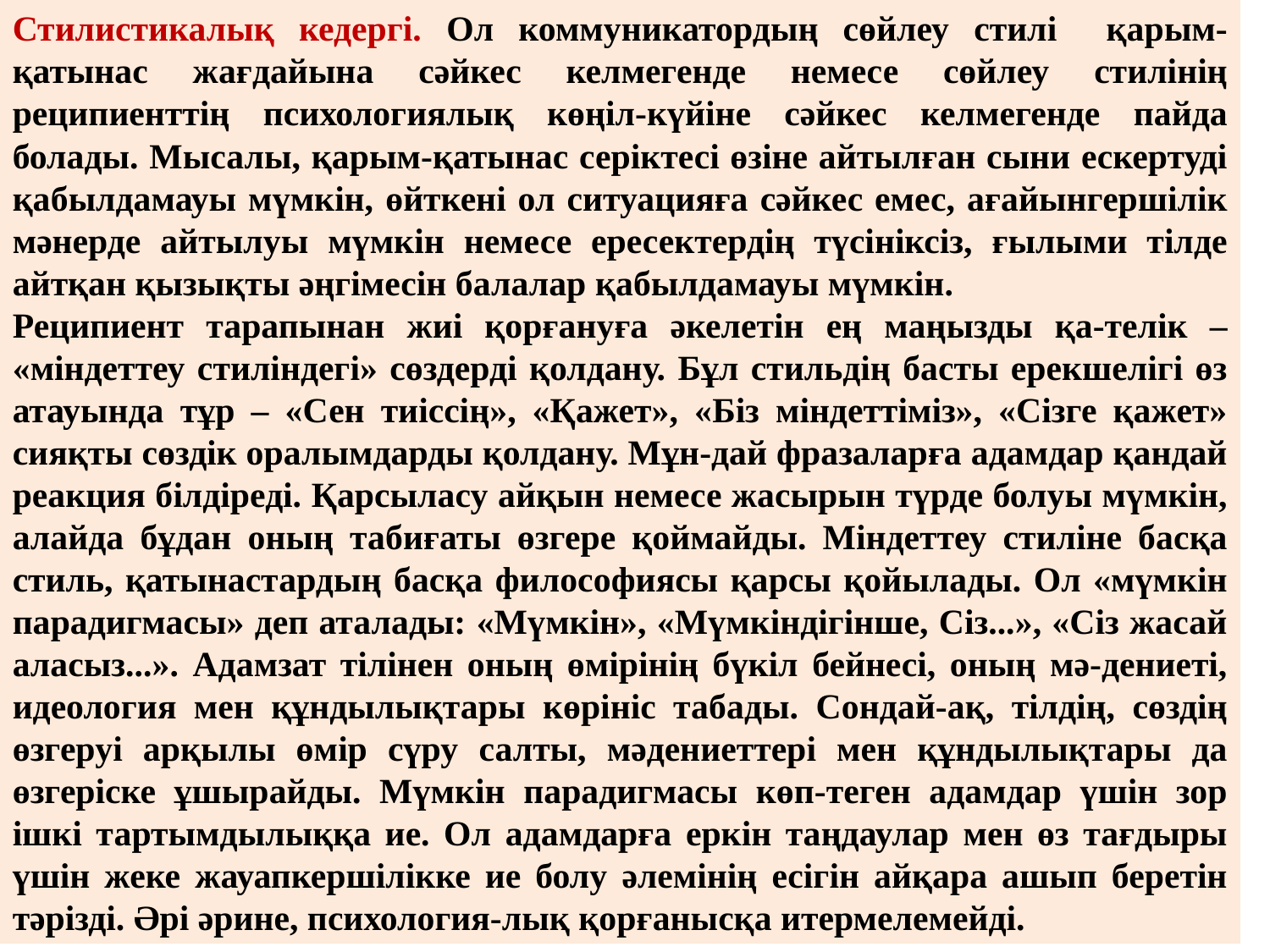

Стилистикалық кедергі. Ол коммуникатордың сөйлеу стилі  қарым-қатынас жағдайына сәйкес келмегенде немесе сөйлеу стилінің реципиенттің психологиялық көңіл-күйіне сәйкес келмегенде пайда болады. Мысалы, қарым-қатынас серіктесі өзіне айтылған сыни ескертуді қабылдамауы мүмкін, өйткені ол ситуацияға сәйкес емес, ағайынгершілік мәнерде айтылуы мүмкін немесе ересектердің түсініксіз, ғылыми тілде айтқан қызықты әңгімесін балалар қабылдамауы мүмкін.
Реципиент тарапынан жиі қорғануға әкелетін ең маңызды қа-телік – «міндеттеу стиліндегі» сөздерді қолдану. Бұл стильдің басты ерекшелігі өз атауында тұр – «Сен тиіссің», «Қажет», «Біз міндеттіміз», «Сізге қажет» сияқты сөздік оралымдарды қолдану. Мұн-дай фразаларға адамдар қандай реакция білдіреді. Қарсыласу айқын немесе жасырын түрде болуы мүмкін, алайда бұдан оның табиғаты өзгере қоймайды. Міндеттеу стиліне басқа стиль, қатынастардың басқа философиясы қарсы қойылады. Ол «мүмкін парадигмасы» деп аталады: «Мүмкін», «Мүмкіндігінше, Сіз...», «Сіз жасай аласыз...». Адамзат тілінен оның өмірінің бүкіл бейнесі, оның мә-дениеті, идеология мен құндылықтары көрініс табады. Сондай-ақ, тілдің, сөздің өзгеруі арқылы өмір сүру салты, мәдениеттері мен құндылықтары да өзгеріске ұшырайды. Мүмкін парадигмасы көп-теген адамдар үшін зор ішкі тартымдылыққа ие. Ол адамдарға еркін таңдаулар мен өз тағдыры үшін жеке жауапкершілікке ие болу әлемінің есігін айқара ашып беретін тәрізді. Әрі әрине, психология-лық қорғанысқа итермелемейді.